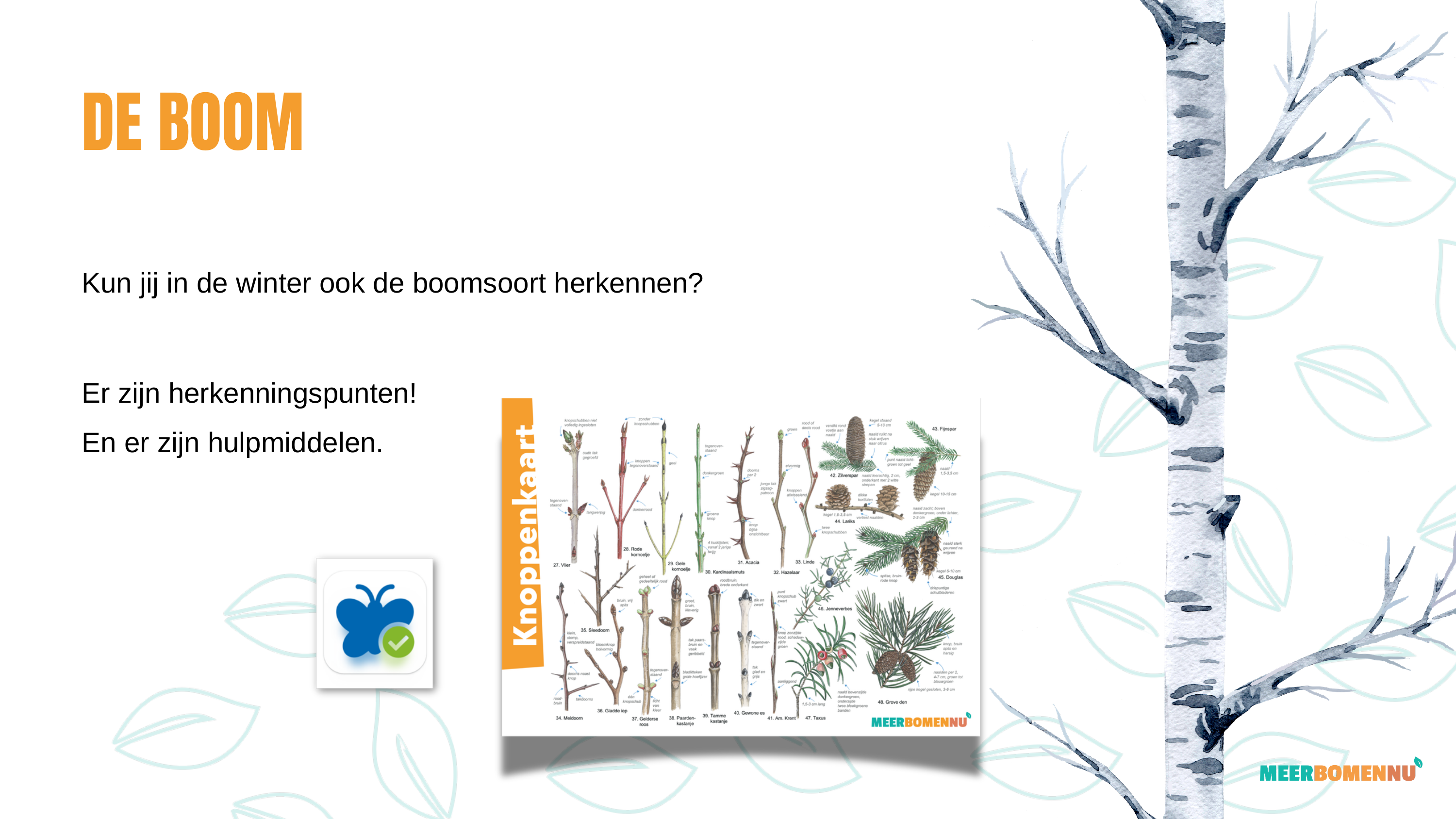

DE BOOM
Kun jij in de winter ook de boomsoort herkennen?
Er zijn herkenningspunten!
En er zijn hulpmiddelen.